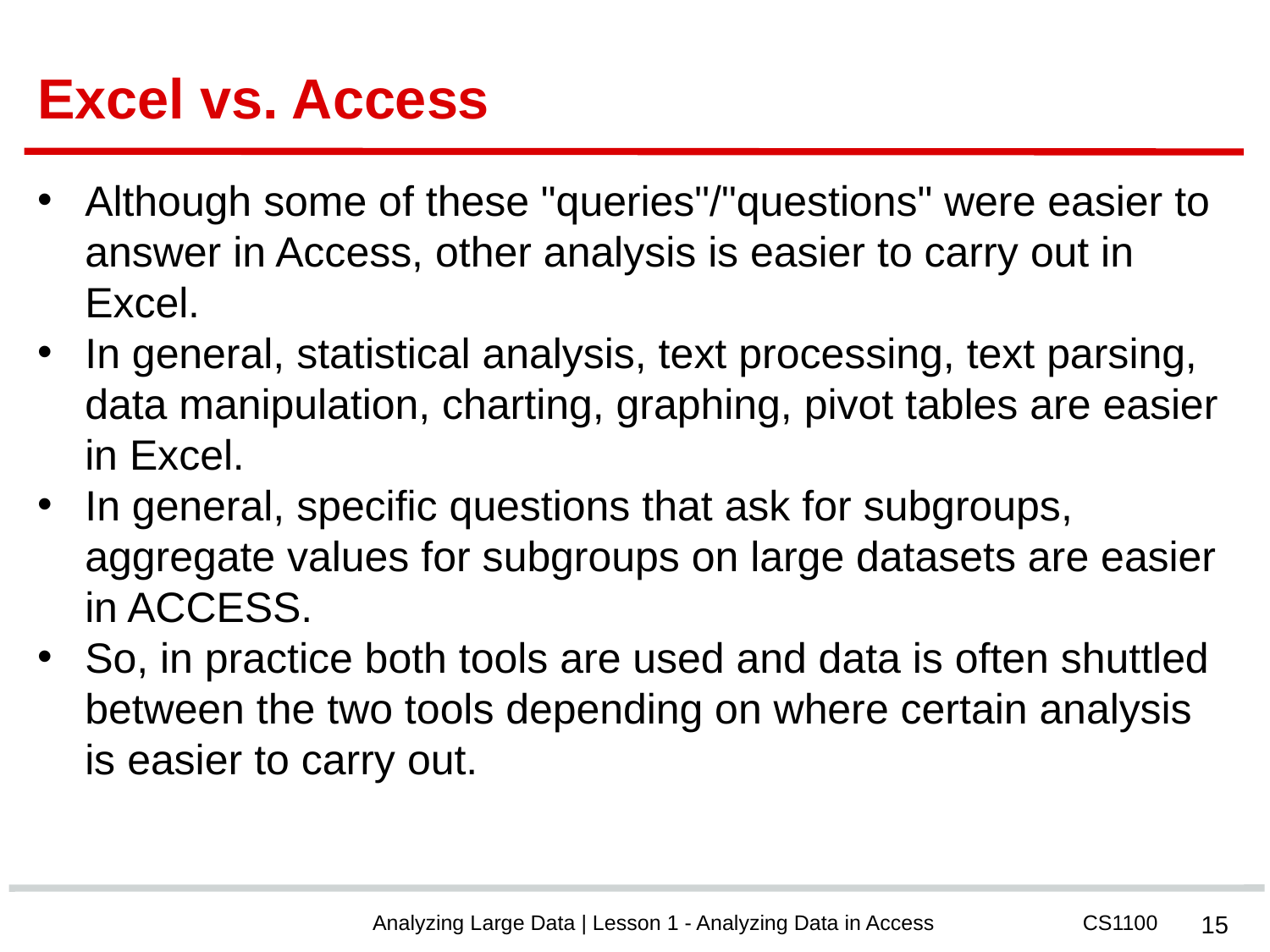

# Excel vs. Access
Although some of these "queries"/"questions" were easier to answer in Access, other analysis is easier to carry out in Excel.
In general, statistical analysis, text processing, text parsing, data manipulation, charting, graphing, pivot tables are easier in Excel.
In general, specific questions that ask for subgroups, aggregate values for subgroups on large datasets are easier in ACCESS.
So, in practice both tools are used and data is often shuttled between the two tools depending on where certain analysis is easier to carry out.
15